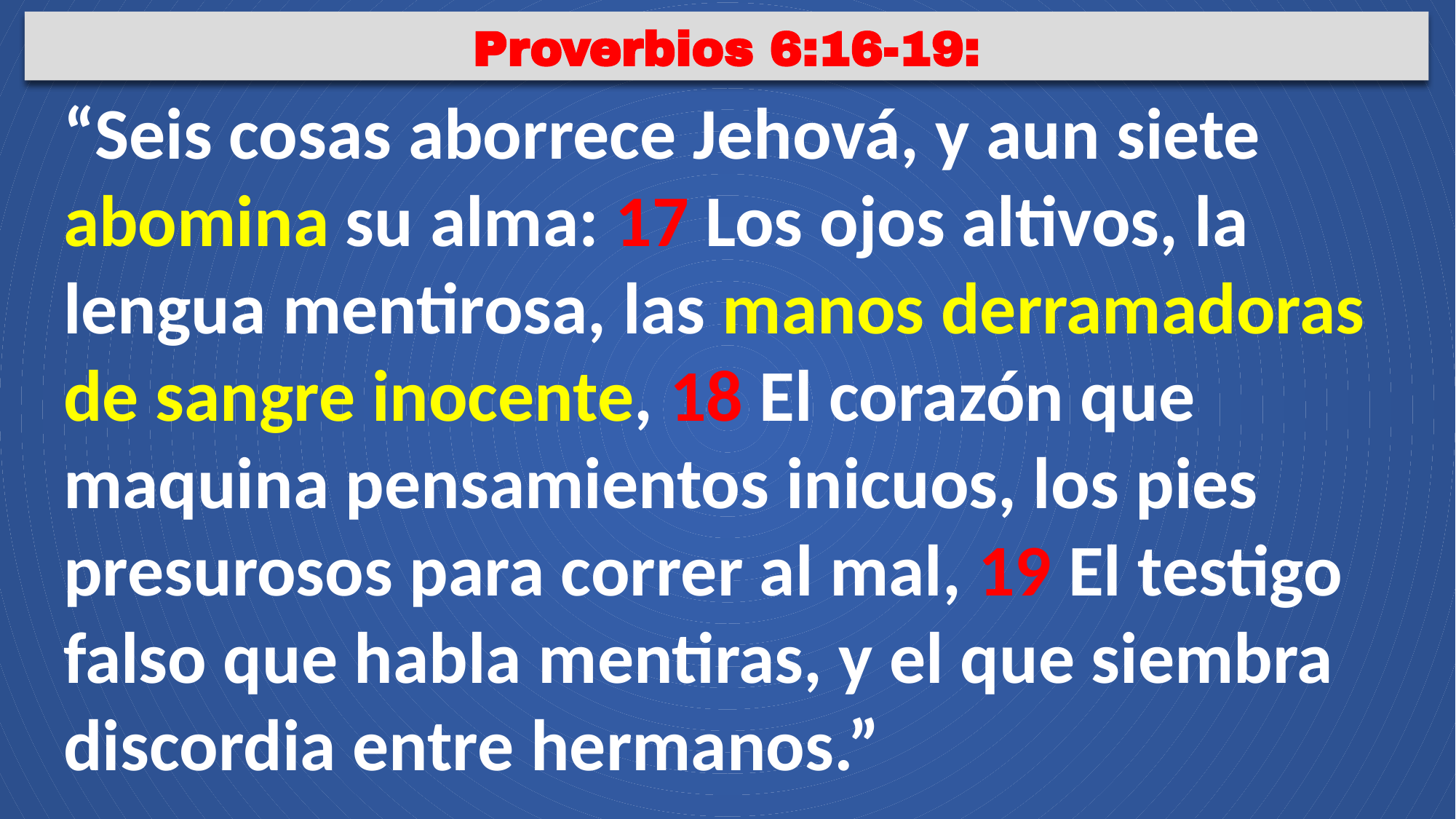

Proverbios 6:16-19:
“Seis cosas aborrece Jehová, y aun siete abomina su alma: 17 Los ojos altivos, la lengua mentirosa, las manos derramadoras de sangre inocente, 18 El corazón que maquina pensamientos inicuos, los pies presurosos para correr al mal, 19 El testigo falso que habla mentiras, y el que siembra discordia entre hermanos.”